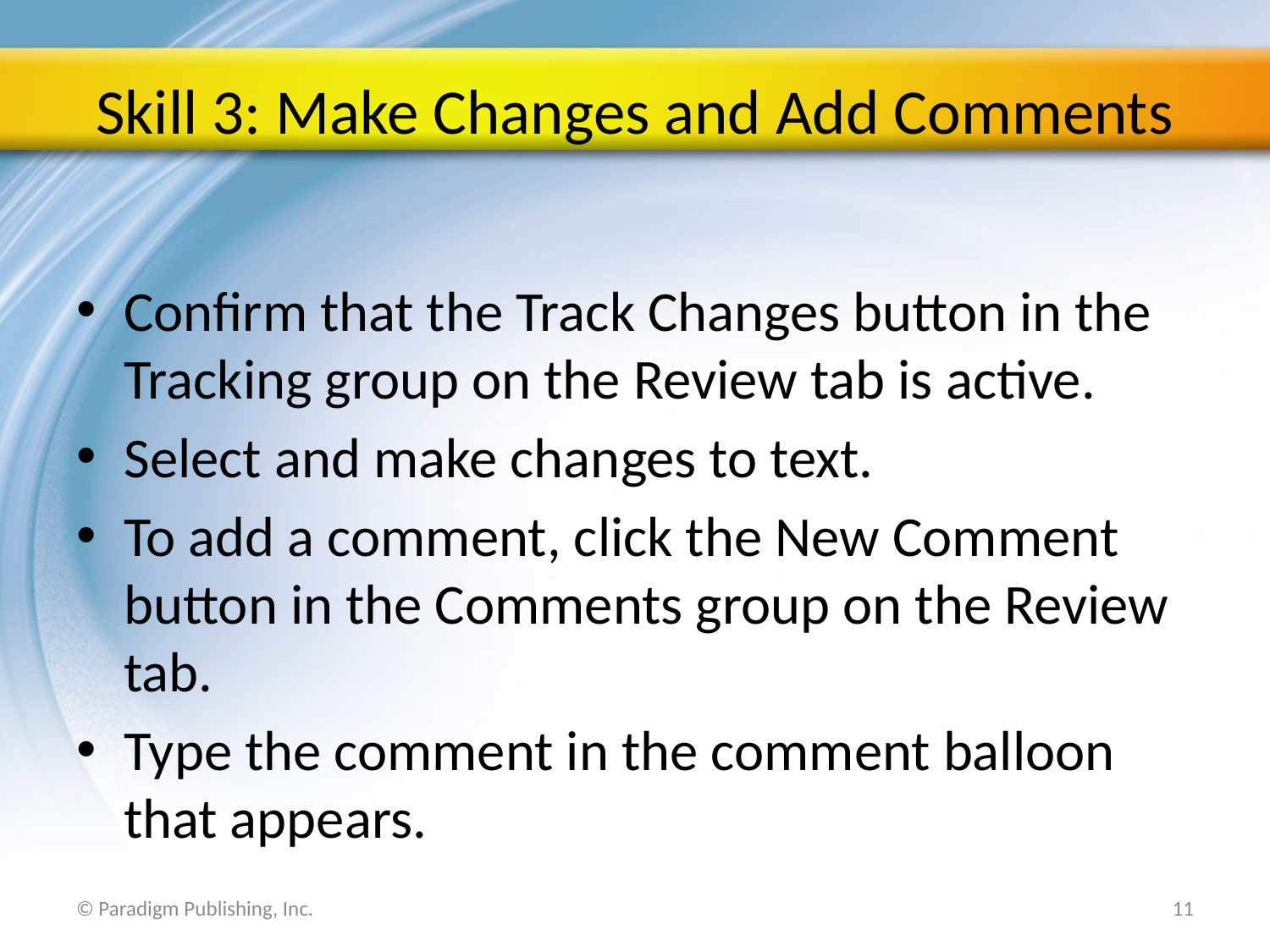

# Skill 3: Make Changes and Add Comments
Confirm that the Track Changes button in the Tracking group on the Review tab is active.
Select and make changes to text.
To add a comment, click the New Comment button in the Comments group on the Review tab.
Type the comment in the comment balloon that appears.

© Paradigm Publishing, Inc.

11